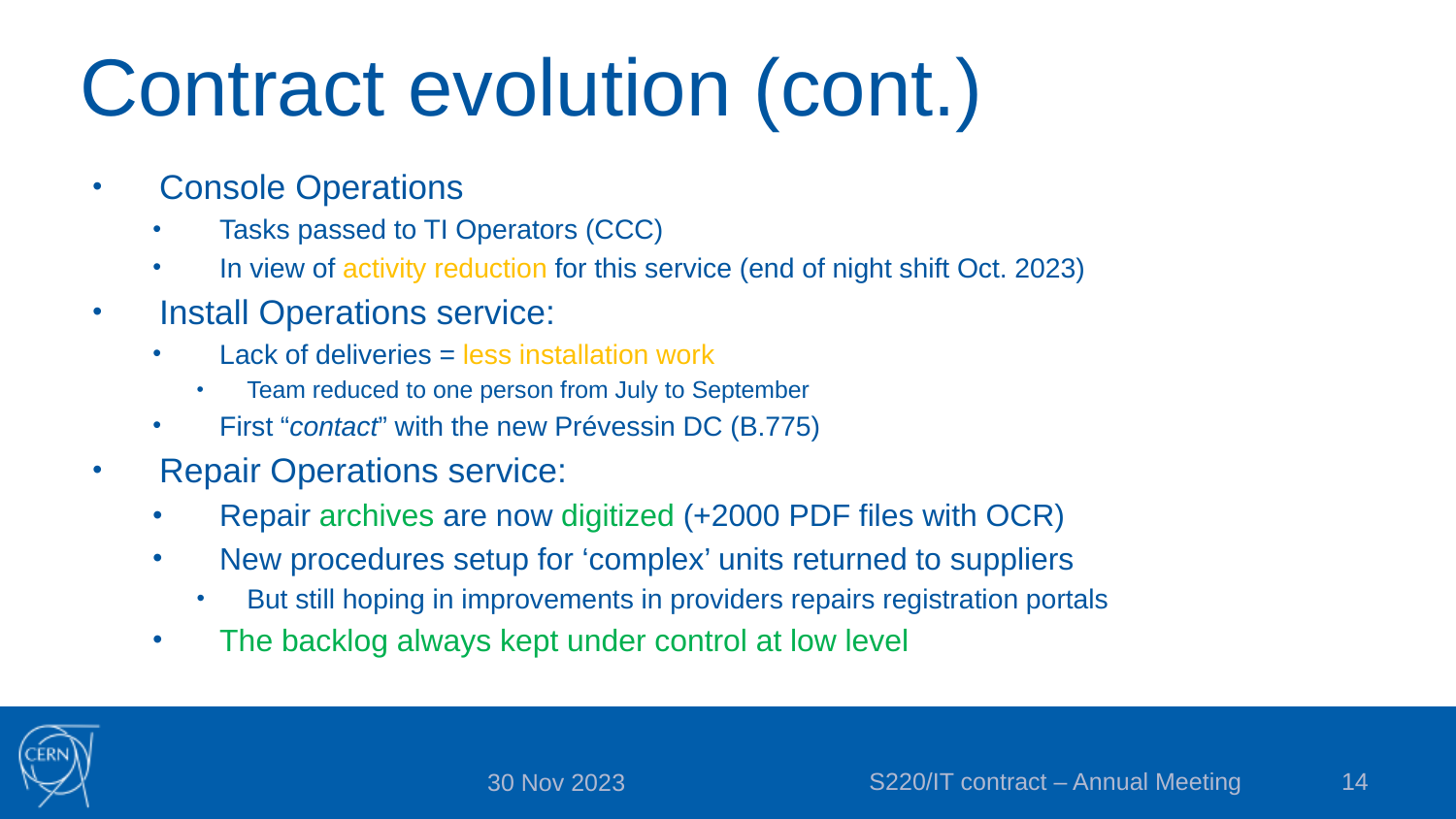

# Contract evolution (cont.)
Console Operations
Tasks passed to TI Operators (CCC)
In view of activity reduction for this service (end of night shift Oct. 2023)
Install Operations service:
Lack of deliveries = less installation work
Team reduced to one person from July to September
First “contact” with the new Prévessin DC (B.775)
Repair Operations service:
Repair archives are now digitized (+2000 PDF files with OCR)
New procedures setup for ‘complex’ units returned to suppliers
But still hoping in improvements in providers repairs registration portals
The backlog always kept under control at low level
S220/IT contract – Annual Meeting
14
30 Nov 2023